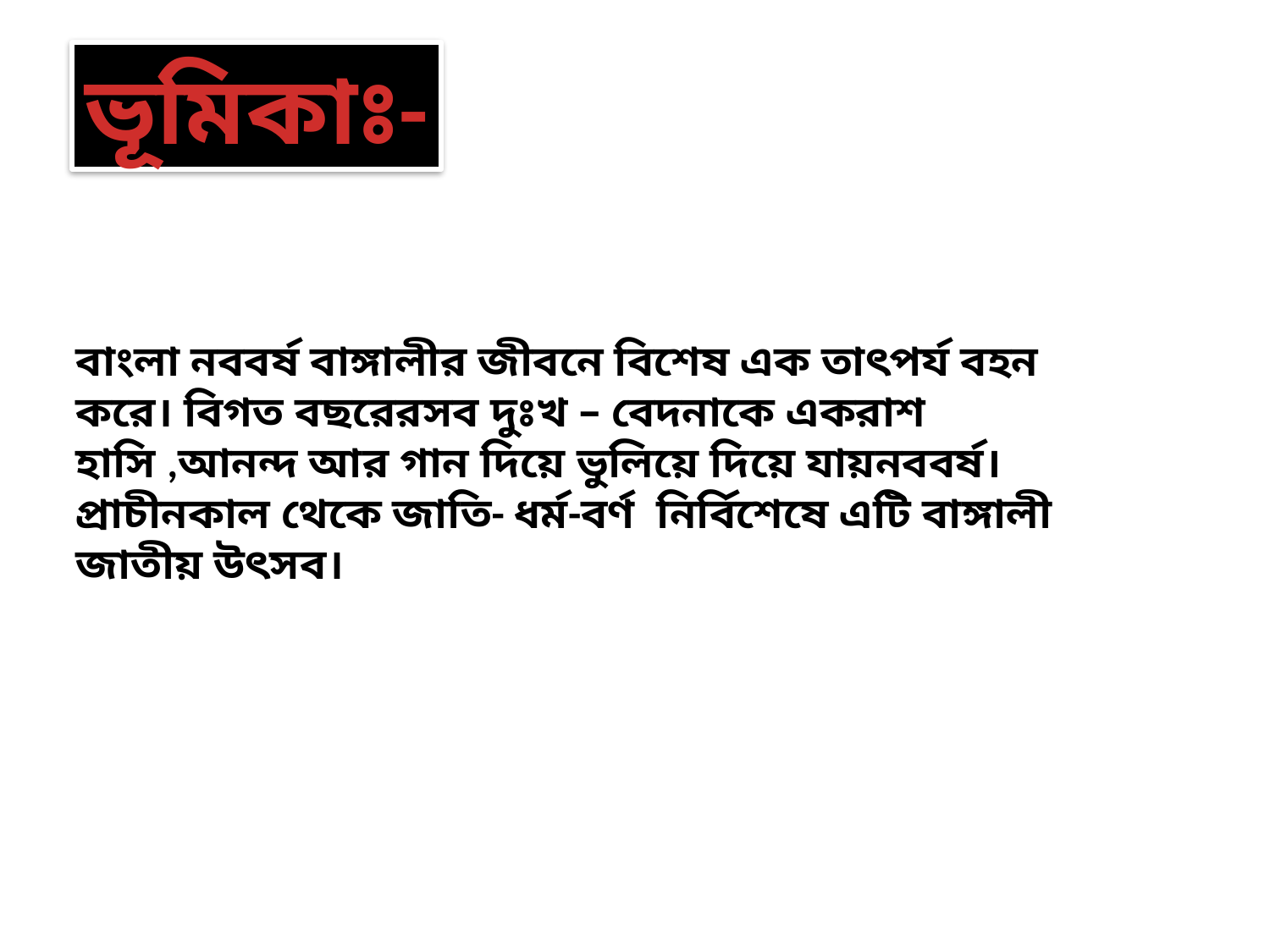

ভূমিকাঃ-
বাংলা নববর্ষ বাঙ্গালীর জীবনে বিশেষ এক তাৎপর্য বহন করে। বিগত বছরেরসব দুঃখ – বেদনাকে একরাশ হাসি ,আনন্দ আর গান দিয়ে ভুলিয়ে দিয়ে যায়নববর্ষ।
প্রাচীনকাল থেকে জাতি- ধর্ম-বর্ণ  নির্বিশেষে এটি বাঙ্গালী জাতীয় উৎসব।